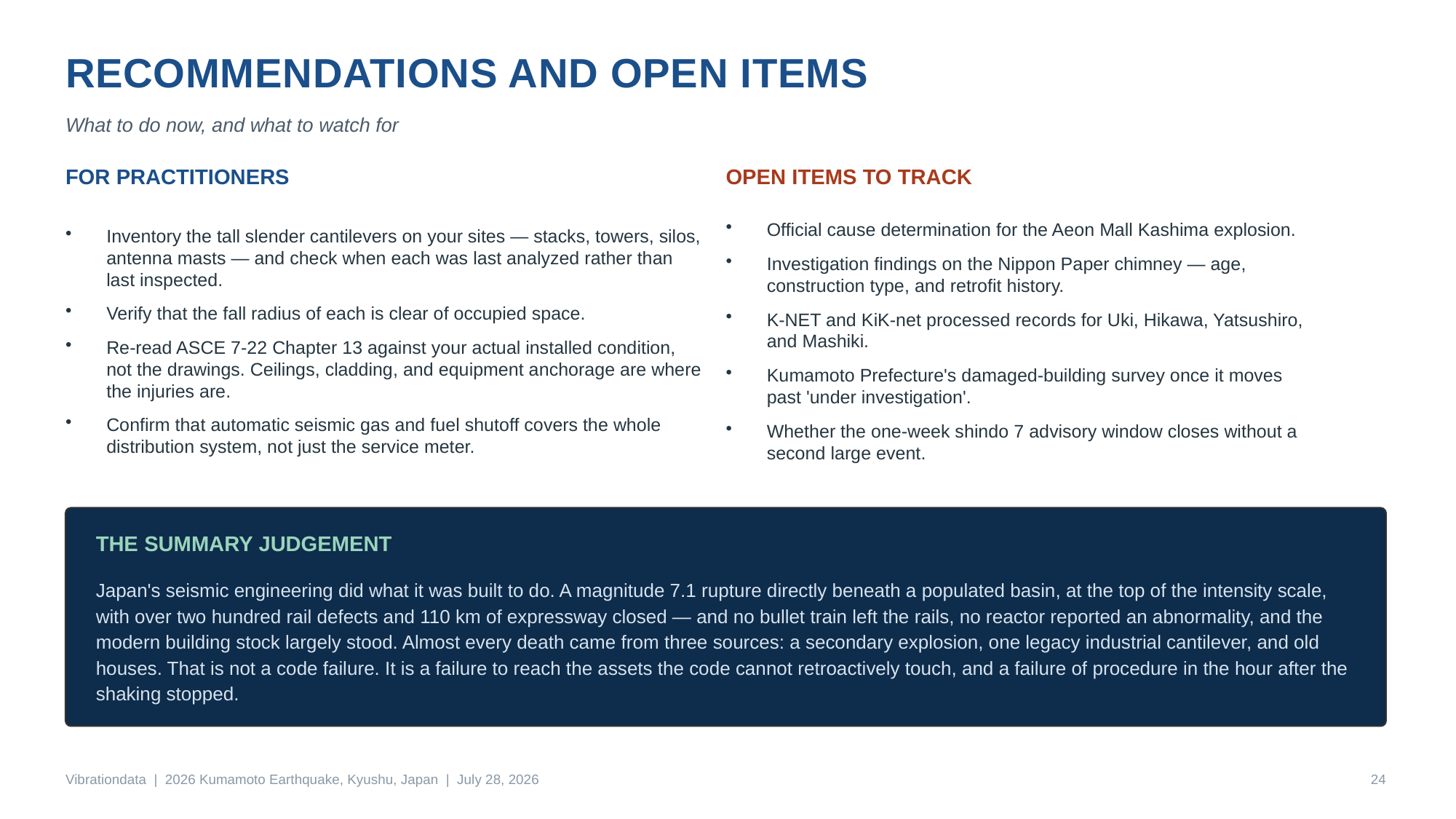

RECOMMENDATIONS AND OPEN ITEMS
What to do now, and what to watch for
FOR PRACTITIONERS
OPEN ITEMS TO TRACK
Inventory the tall slender cantilevers on your sites — stacks, towers, silos, antenna masts — and check when each was last analyzed rather than last inspected.
Verify that the fall radius of each is clear of occupied space.
Re-read ASCE 7-22 Chapter 13 against your actual installed condition, not the drawings. Ceilings, cladding, and equipment anchorage are where the injuries are.
Confirm that automatic seismic gas and fuel shutoff covers the whole distribution system, not just the service meter.
Official cause determination for the Aeon Mall Kashima explosion.
Investigation findings on the Nippon Paper chimney — age, construction type, and retrofit history.
K-NET and KiK-net processed records for Uki, Hikawa, Yatsushiro, and Mashiki.
Kumamoto Prefecture's damaged-building survey once it moves past 'under investigation'.
Whether the one-week shindo 7 advisory window closes without a second large event.

THE SUMMARY JUDGEMENT
Japan's seismic engineering did what it was built to do. A magnitude 7.1 rupture directly beneath a populated basin, at the top of the intensity scale, with over two hundred rail defects and 110 km of expressway closed — and no bullet train left the rails, no reactor reported an abnormality, and the modern building stock largely stood. Almost every death came from three sources: a secondary explosion, one legacy industrial cantilever, and old houses. That is not a code failure. It is a failure to reach the assets the code cannot retroactively touch, and a failure of procedure in the hour after the shaking stopped.
Vibrationdata  |  2026 Kumamoto Earthquake, Kyushu, Japan  |  July 28, 2026
24